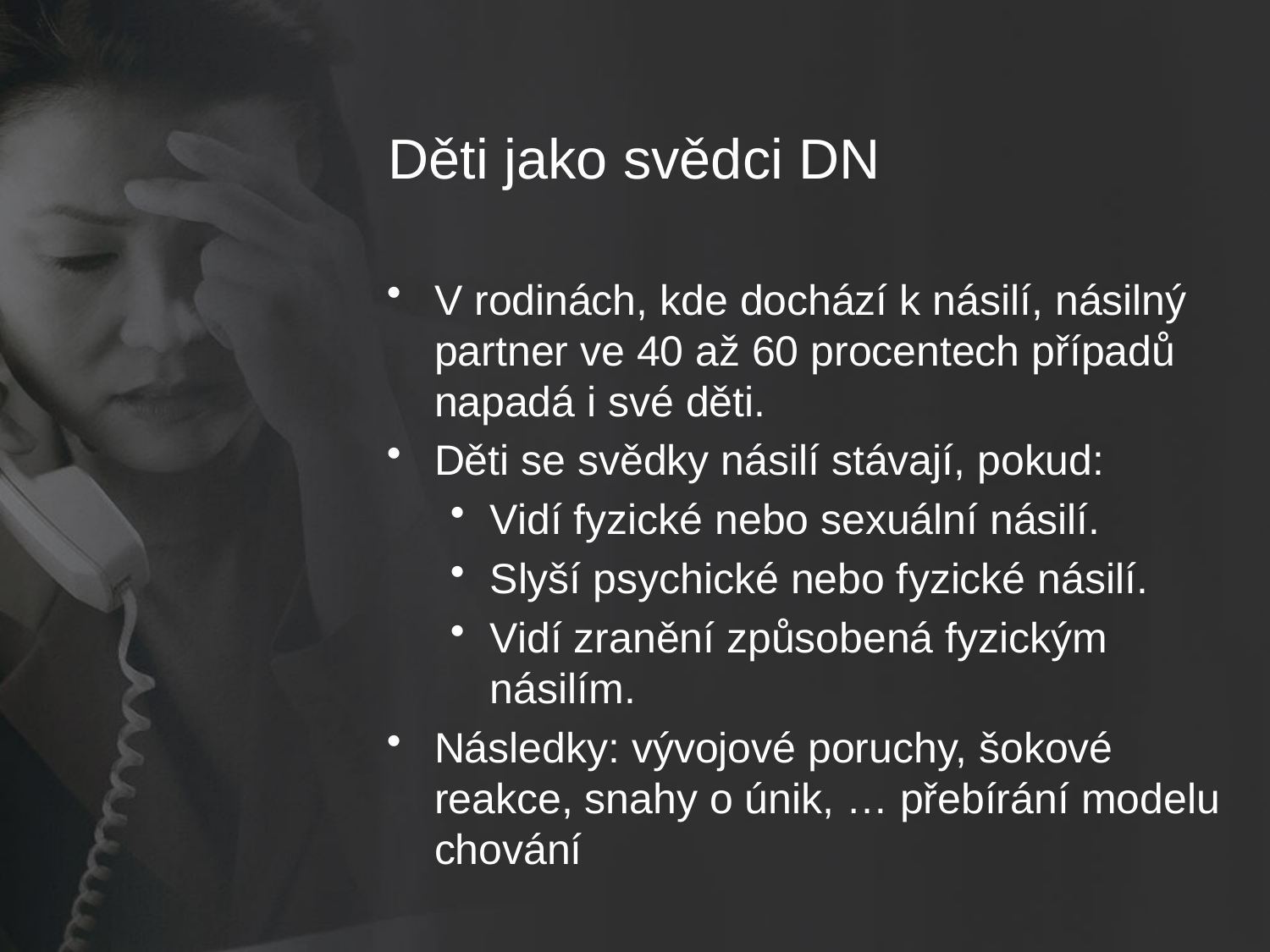

# Děti jako svědci DN
V rodinách, kde dochází k násilí, násilný partner ve 40 až 60 procentech případů napadá i své děti.
Děti se svědky násilí stávají, pokud:
Vidí fyzické nebo sexuální násilí.
Slyší psychické nebo fyzické násilí.
Vidí zranění způsobená fyzickým násilím.
Následky: vývojové poruchy, šokové reakce, snahy o únik, … přebírání modelu chování